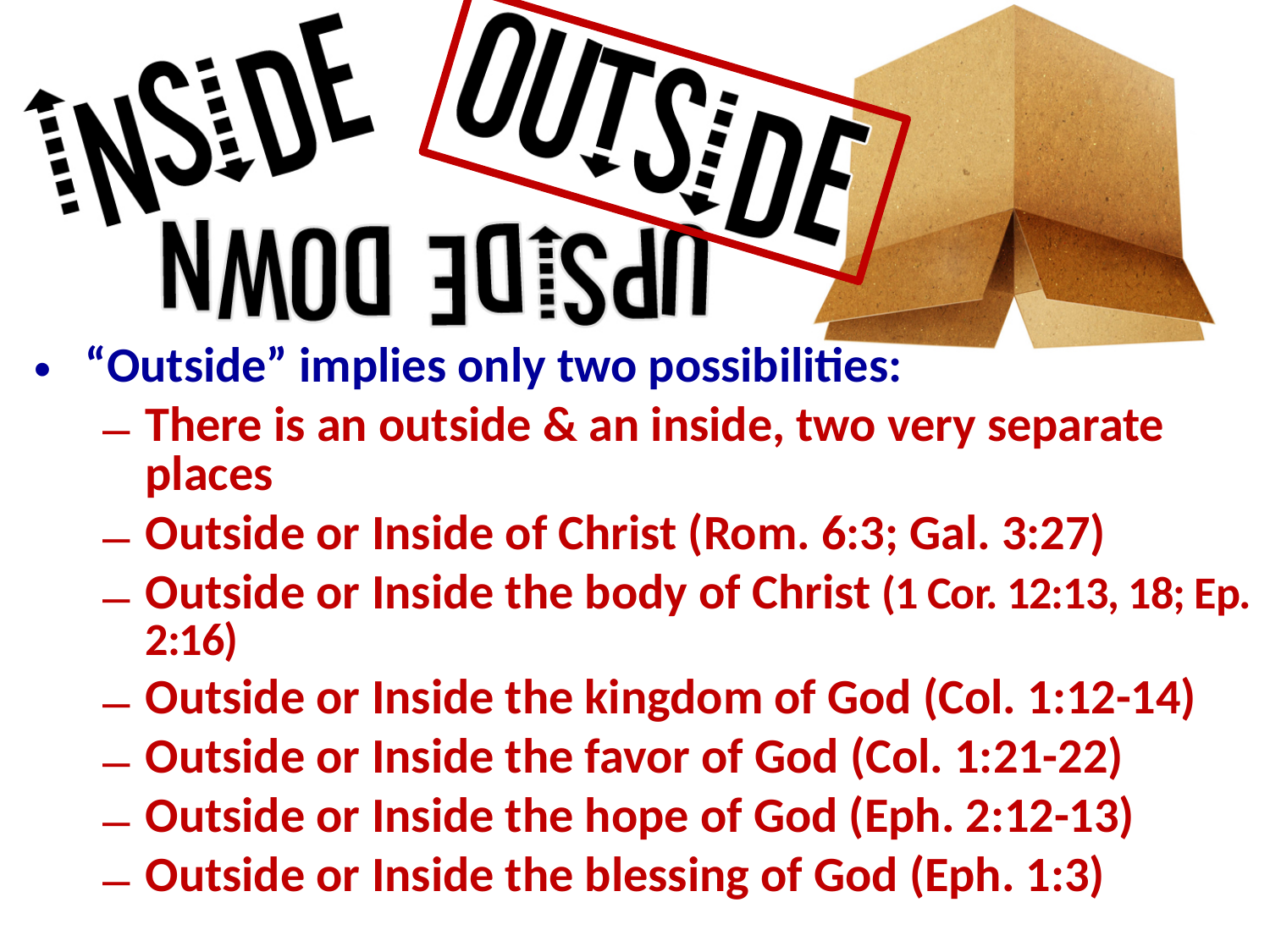

“Outside” implies only two possibilities:
There is an outside & an inside, two very separate places
Outside or Inside of Christ (Rom. 6:3; Gal. 3:27)
Outside or Inside the body of Christ (1 Cor. 12:13, 18; Ep. 2:16)
Outside or Inside the kingdom of God (Col. 1:12-14)
Outside or Inside the favor of God (Col. 1:21-22)
Outside or Inside the hope of God (Eph. 2:12-13)
Outside or Inside the blessing of God (Eph. 1:3)